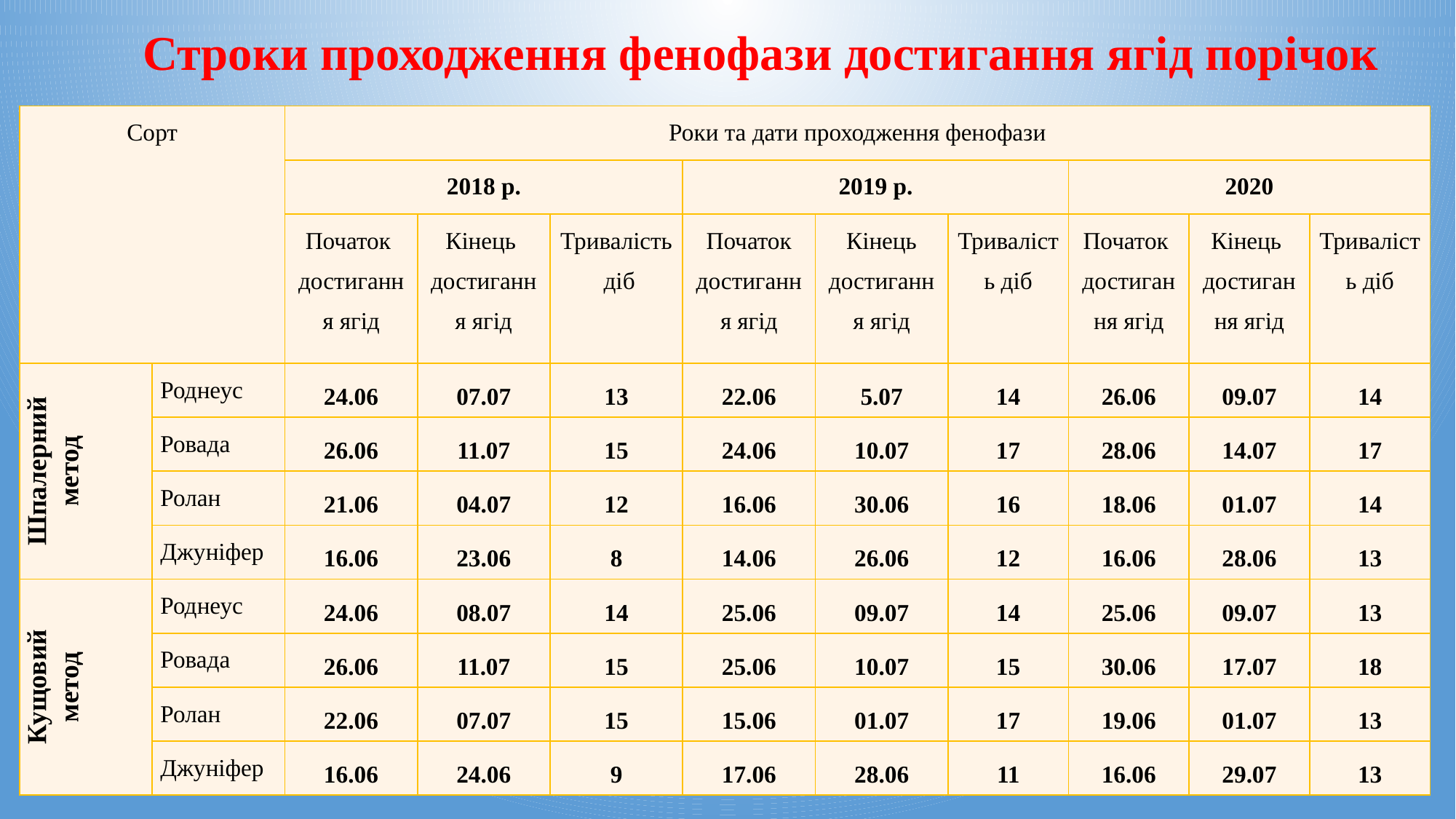

Строки проходження фенофази достигання ягід порічок
| Сорт |  | Роки та дати проходження фенофази |  |  |  |  |  |  |  |  |
| --- | --- | --- | --- | --- | --- | --- | --- | --- | --- | --- |
|  |  | 2018 р. |  |  | 2019 р. |  |  | 2020 |  |  |
|  |  | Початок достигання ягід | Кінець достигання ягід | Тривалість діб | Початок достигання ягід | Кінець достигання ягід | Тривалість діб | Початок достигання ягід | Кінець достигання ягід | Тривалість діб |
| Шпалерний метод | Роднеус | 24.06 | 07.07 | 13 | 22.06 | 5.07 | 14 | 26.06 | 09.07 | 14 |
|  | Ровада | 26.06 | 11.07 | 15 | 24.06 | 10.07 | 17 | 28.06 | 14.07 | 17 |
|  | Ролан | 21.06 | 04.07 | 12 | 16.06 | 30.06 | 16 | 18.06 | 01.07 | 14 |
|  | Джуніфер | 16.06 | 23.06 | 8 | 14.06 | 26.06 | 12 | 16.06 | 28.06 | 13 |
| Кущовий метод | Роднеус | 24.06 | 08.07 | 14 | 25.06 | 09.07 | 14 | 25.06 | 09.07 | 13 |
|  | Ровада | 26.06 | 11.07 | 15 | 25.06 | 10.07 | 15 | 30.06 | 17.07 | 18 |
|  | Ролан | 22.06 | 07.07 | 15 | 15.06 | 01.07 | 17 | 19.06 | 01.07 | 13 |
|  | Джуніфер | 16.06 | 24.06 | 9 | 17.06 | 28.06 | 11 | 16.06 | 29.07 | 13 |